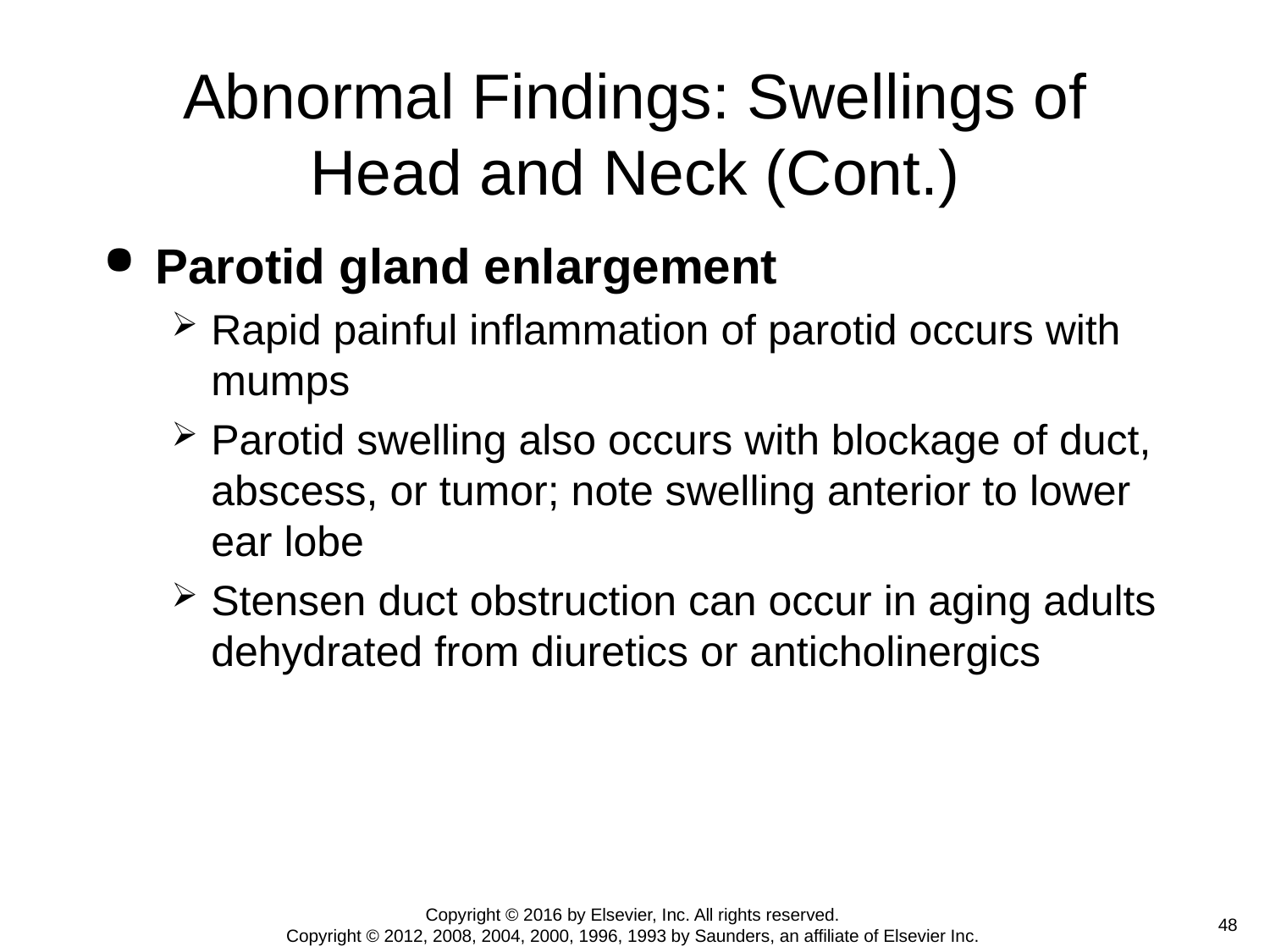

# Abnormal Findings: Swellings of Head and Neck (Cont.)
Parotid gland enlargement
Rapid painful inflammation of parotid occurs with mumps
Parotid swelling also occurs with blockage of duct, abscess, or tumor; note swelling anterior to lower ear lobe
Stensen duct obstruction can occur in aging adults dehydrated from diuretics or anticholinergics
Copyright © 2016 by Elsevier, Inc. All rights reserved.
Copyright © 2012, 2008, 2004, 2000, 1996, 1993 by Saunders, an affiliate of Elsevier Inc.
 48